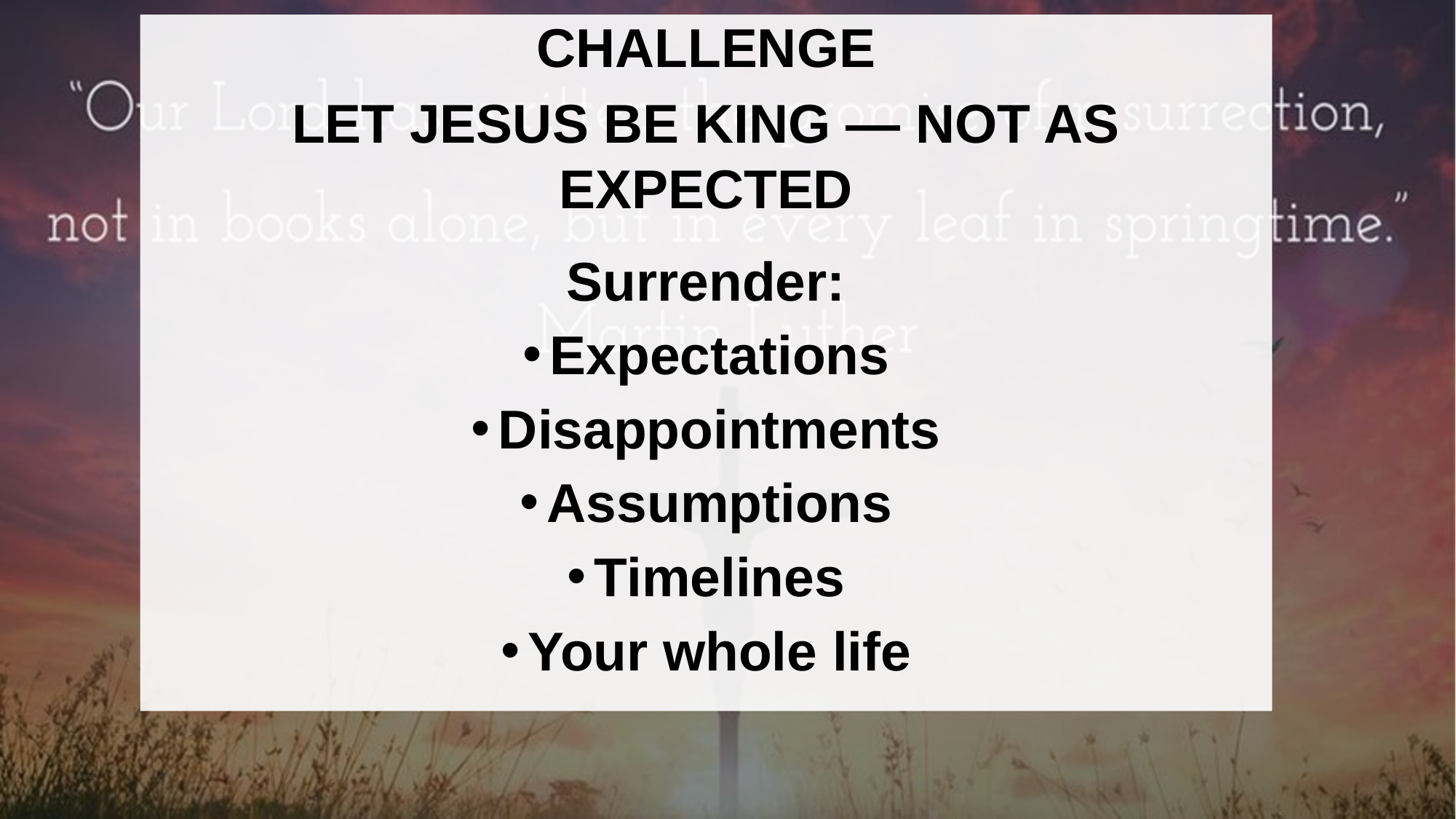

CHALLENGE
LET JESUS BE KING — NOT AS EXPECTED
Surrender:
Expectations
Disappointments
Assumptions
Timelines
Your whole life